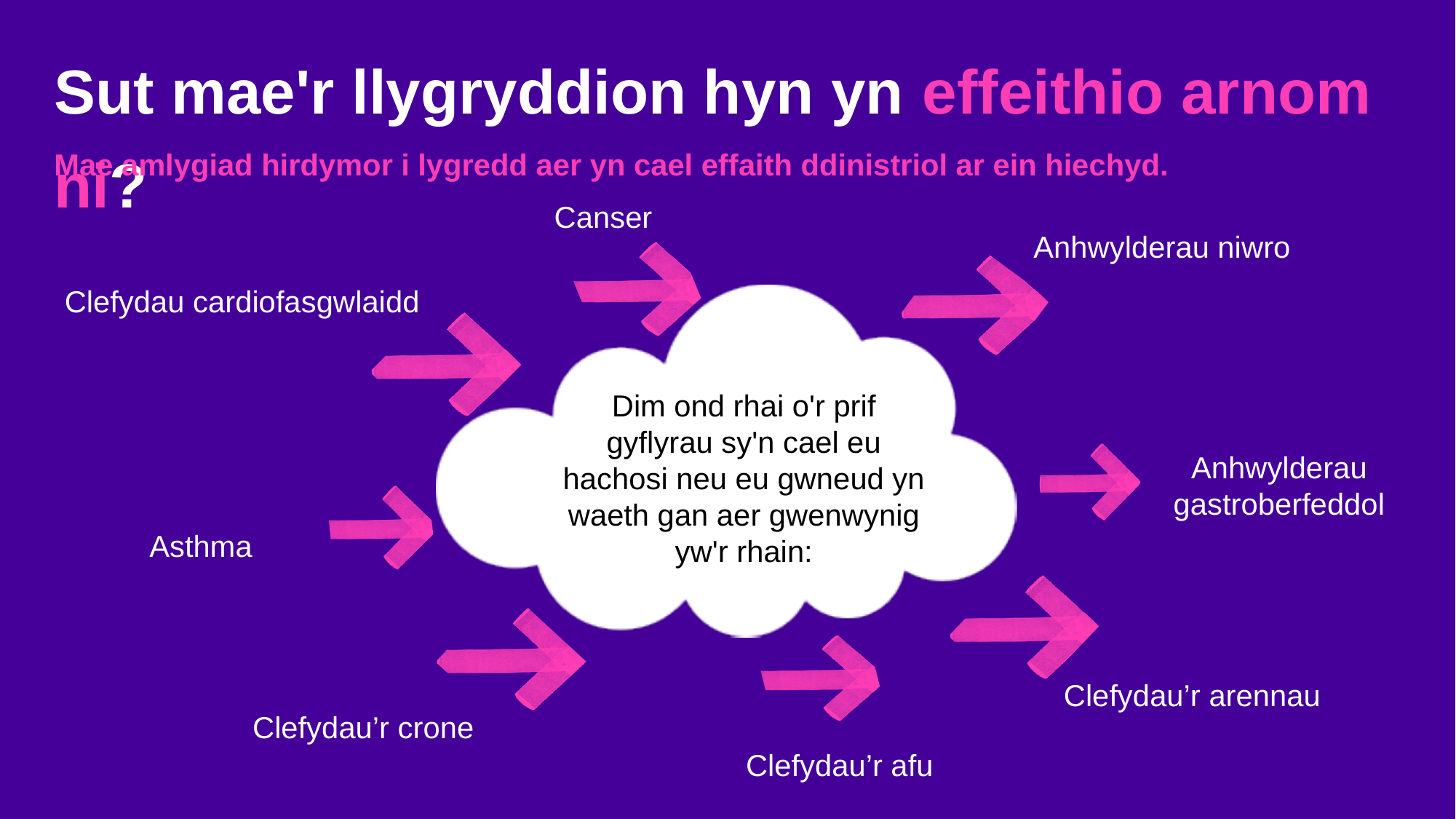

Sut mae'r llygryddion hyn yn effeithio arnom ni?​
Mae amlygiad hirdymor i lygredd aer yn cael effaith ddinistriol ar ein hiechyd.​
Canser
Anhwylderau niwro​

Clefydau cardiofasgwlaidd​

Dim ond rhai o'r prif gyflyrau sy'n cael eu hachosi neu eu gwneud yn waeth gan aer gwenwynig yw'r rhain:​

Anhwylderau gastroberfeddol​

Asthma

Clefydau’r arennau​
Clefydau’r crone​
Clefydau’r afu​